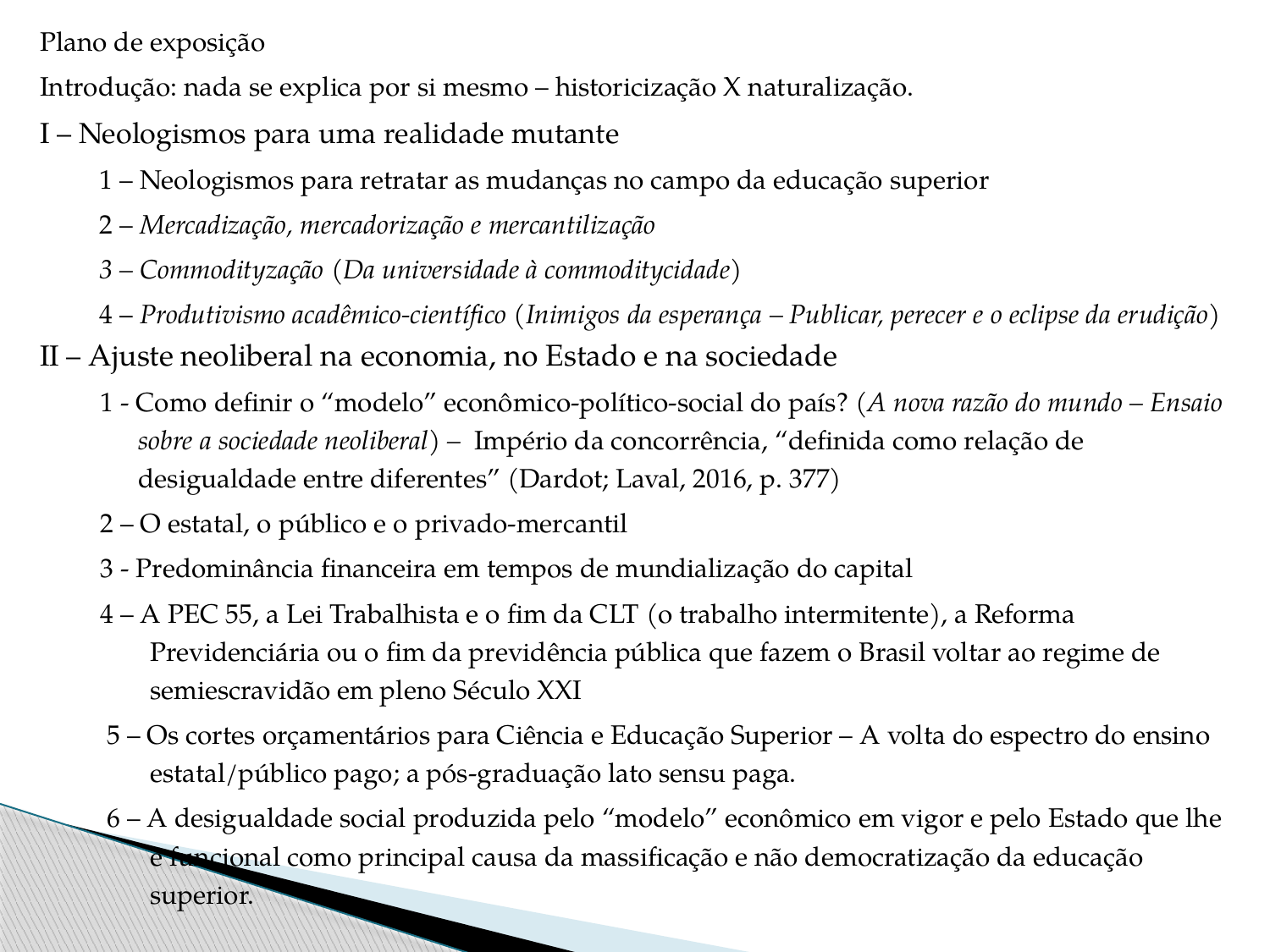

Plano de exposição
Introdução: nada se explica por si mesmo – historicização X naturalização.
I – Neologismos para uma realidade mutante
1 – Neologismos para retratar as mudanças no campo da educação superior
2 – Mercadização, mercadorização e mercantilização
3 – Commodityzação (Da universidade à commoditycidade)
4 – Produtivismo acadêmico-científico (Inimigos da esperança – Publicar, perecer e o eclipse da erudição)
II – Ajuste neoliberal na economia, no Estado e na sociedade
1 - Como definir o “modelo” econômico-político-social do país? (A nova razão do mundo – Ensaio sobre a sociedade neoliberal) –  Império da concorrência, “definida como relação de desigualdade entre diferentes” (Dardot; Laval, 2016, p. 377)
2 – O estatal, o público e o privado-mercantil
3 - Predominância financeira em tempos de mundialização do capital
4 – A PEC 55, a Lei Trabalhista e o fim da CLT (o trabalho intermitente), a Reforma Previdenciária ou o fim da previdência pública que fazem o Brasil voltar ao regime de semiescravidão em pleno Século XXI
 5 – Os cortes orçamentários para Ciência e Educação Superior – A volta do espectro do ensino estatal/público pago; a pós-graduação lato sensu paga.
 6 – A desigualdade social produzida pelo “modelo” econômico em vigor e pelo Estado que lhe é funcional como principal causa da massificação e não democratização da educação superior.